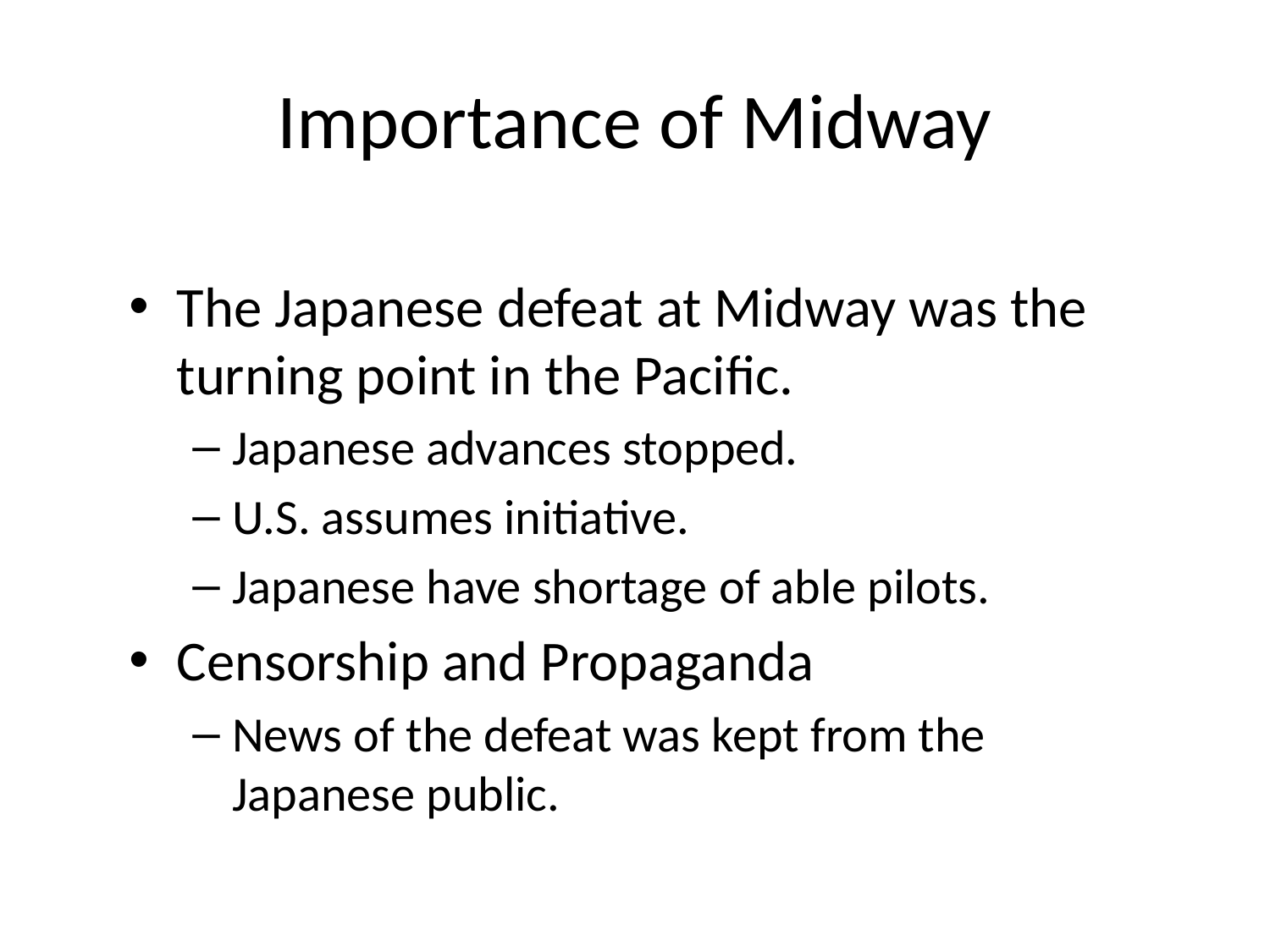

# Importance of Midway
The Japanese defeat at Midway was the turning point in the Pacific.
Japanese advances stopped.
U.S. assumes initiative.
Japanese have shortage of able pilots.
Censorship and Propaganda
News of the defeat was kept from the Japanese public.